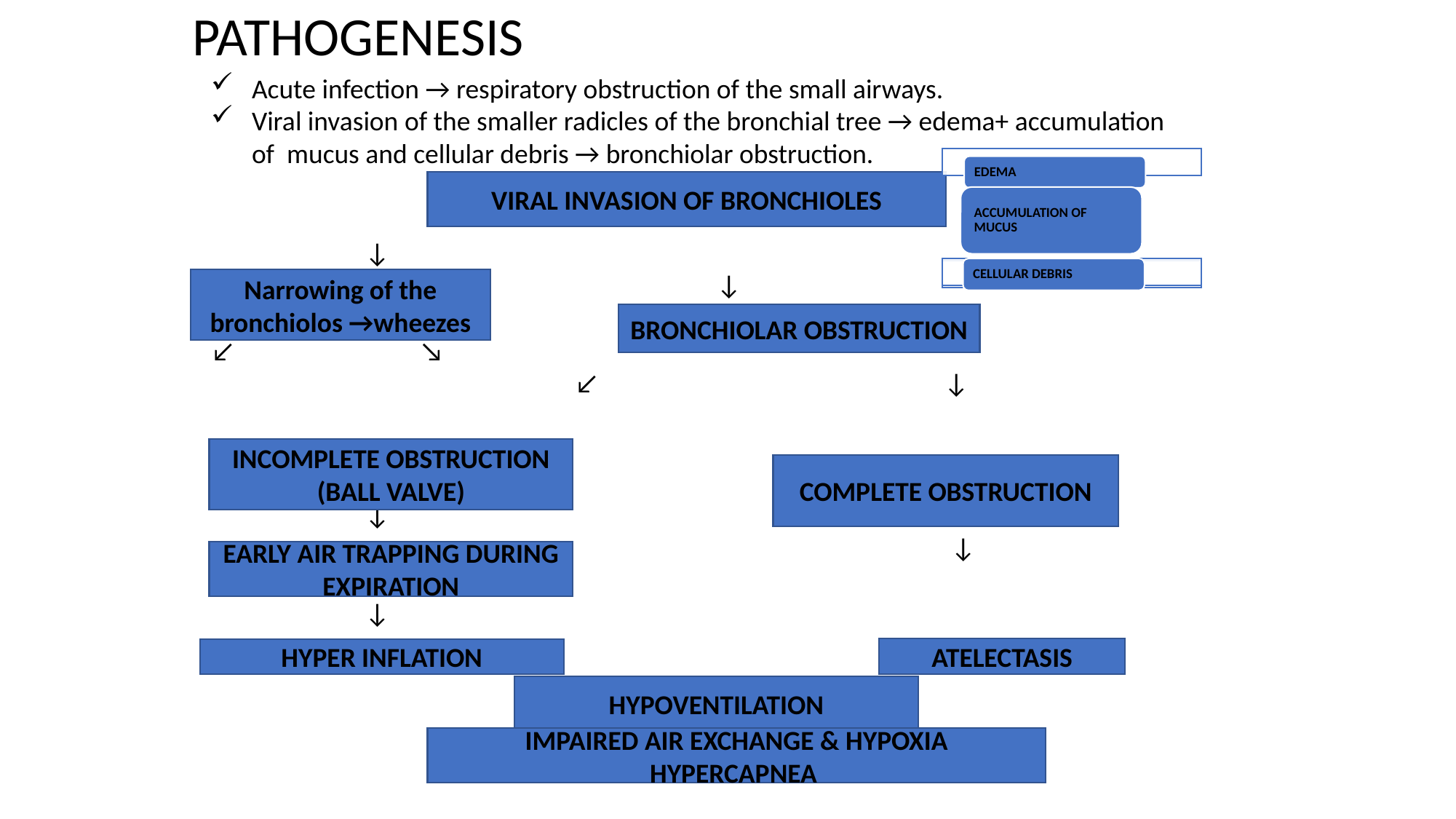

# PATHOGENESIS
Acute infection → respiratory obstruction of the small airways.
Viral invasion of the smaller radicles of the bronchial tree → edema+ accumulation of  mucus and cellular debris → bronchiolar obstruction.

                         ↓
                                                                                  ↓

↙                              ↘
                                                           ↙                                                        ↓

                         ↓
                                                                                                                        ↓

                         ↓
EDEMA
ACCUMULATION OF MUCUS
CELLULAR DEBRIS
VIRAL INVASION OF BRONCHIOLES
Narrowing of the bronchiolos →wheezes
BRONCHIOLAR OBSTRUCTION
INCOMPLETE OBSTRUCTION (BALL VALVE)
COMPLETE OBSTRUCTION
EARLY AIR TRAPPING DURING EXPIRATION
ATELECTASIS
HYPER INFLATION
HYPOVENTILATION
IMPAIRED AIR EXCHANGE & HYPOXIA
HYPERCAPNEA